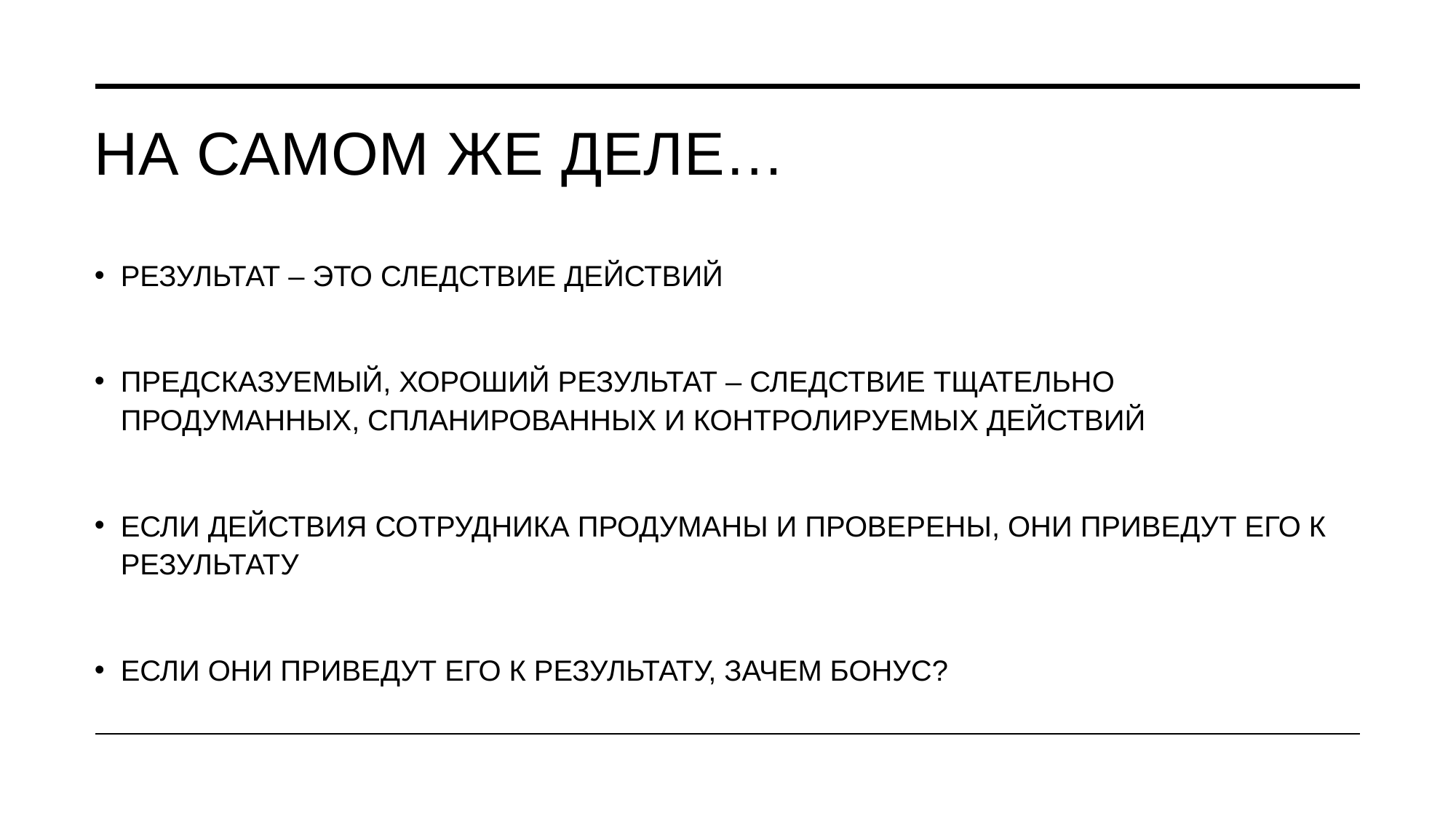

# На самом же деле…
РЕЗУЛЬТАТ – ЭТО СЛЕДСТВИЕ ДЕЙСТВИЙ

ПРЕДСКАЗУЕМЫЙ, ХОРОШИЙ РЕЗУЛЬТАТ – СЛЕДСТВИЕ ТЩАТЕЛЬНО ПРОДУМАННЫХ, СПЛАНИРОВАННЫХ И КОНТРОЛИРУЕМЫХ ДЕЙСТВИЙ

ЕСЛИ ДЕЙСТВИЯ СОТРУДНИКА ПРОДУМАНЫ И ПРОВЕРЕНЫ, ОНИ ПРИВЕДУТ ЕГО К РЕЗУЛЬТАТУ

ЕСЛИ ОНИ ПРИВЕДУТ ЕГО К РЕЗУЛЬТАТУ, ЗАЧЕМ БОНУС?